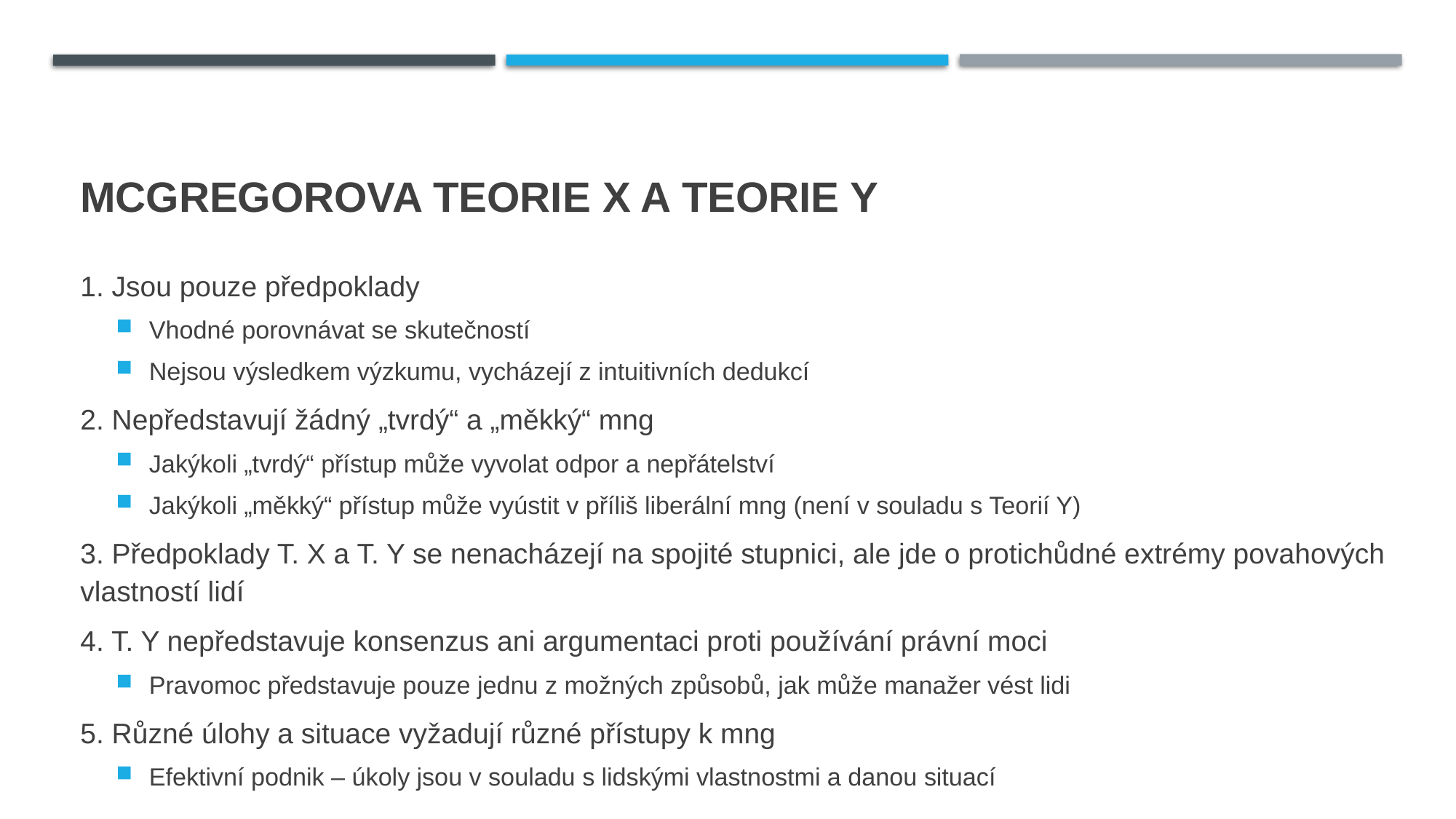

# McGregorova Teorie X a Teorie Y
1. Jsou pouze předpoklady
Vhodné porovnávat se skutečností
Nejsou výsledkem výzkumu, vycházejí z intuitivních dedukcí
2. Nepředstavují žádný „tvrdý“ a „měkký“ mng
Jakýkoli „tvrdý“ přístup může vyvolat odpor a nepřátelství
Jakýkoli „měkký“ přístup může vyústit v příliš liberální mng (není v souladu s Teorií Y)
3. Předpoklady T. X a T. Y se nenacházejí na spojité stupnici, ale jde o protichůdné extrémy povahových vlastností lidí
4. T. Y nepředstavuje konsenzus ani argumentaci proti používání právní moci
Pravomoc představuje pouze jednu z možných způsobů, jak může manažer vést lidi
5. Různé úlohy a situace vyžadují různé přístupy k mng
Efektivní podnik – úkoly jsou v souladu s lidskými vlastnostmi a danou situací